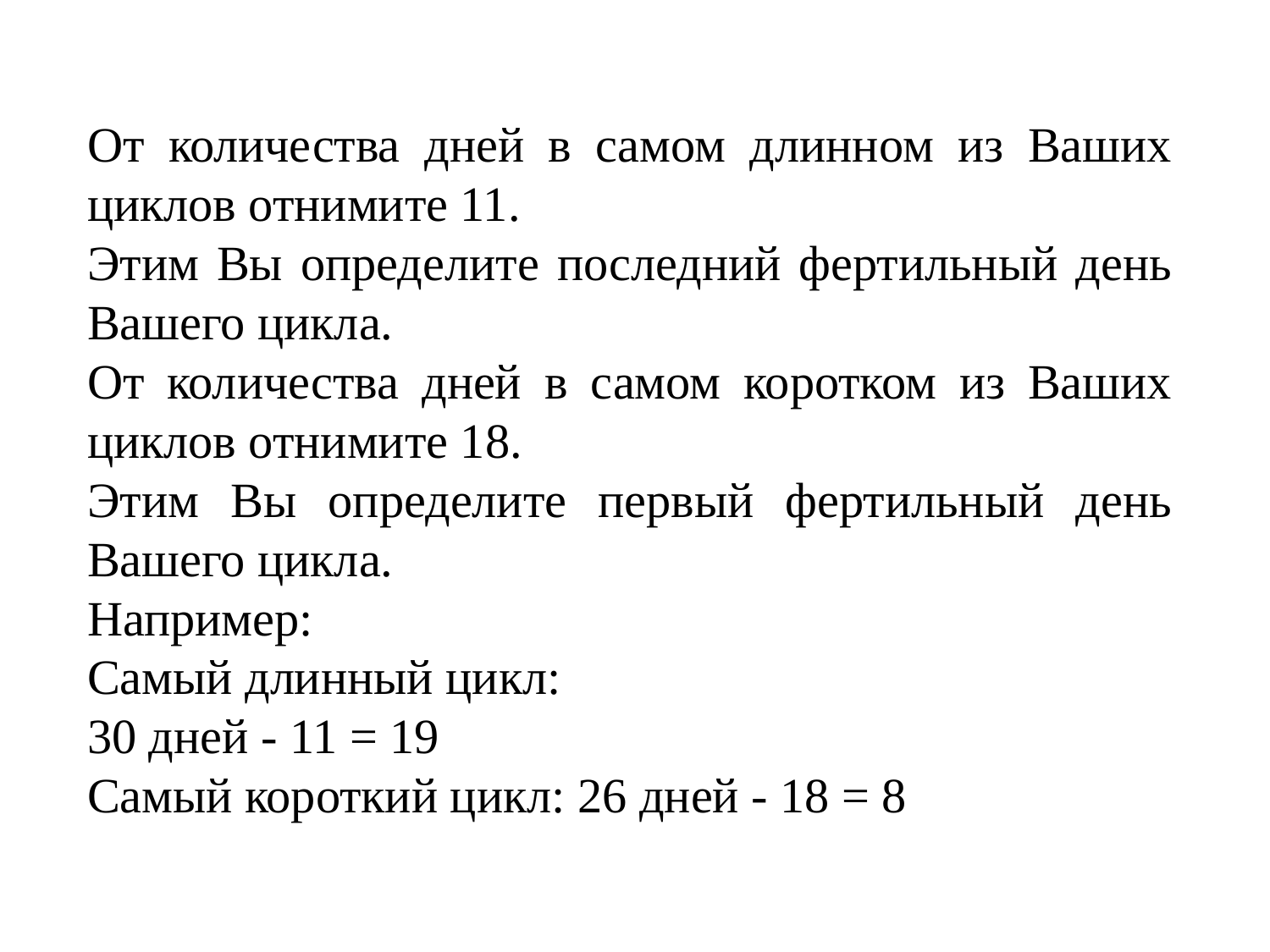

От количества дней в самом длинном из Ваших циклов отнимите 11.
Этим Вы определите последний фертильный день Вашего цикла.
От количества дней в самом коротком из Ваших циклов отнимите 18.
Этим Вы определите первый фертильный день Вашего цикла.
Например:
Самый длинный цикл:
30 дней - 11 = 19
Самый короткий цикл: 26 дней - 18 = 8